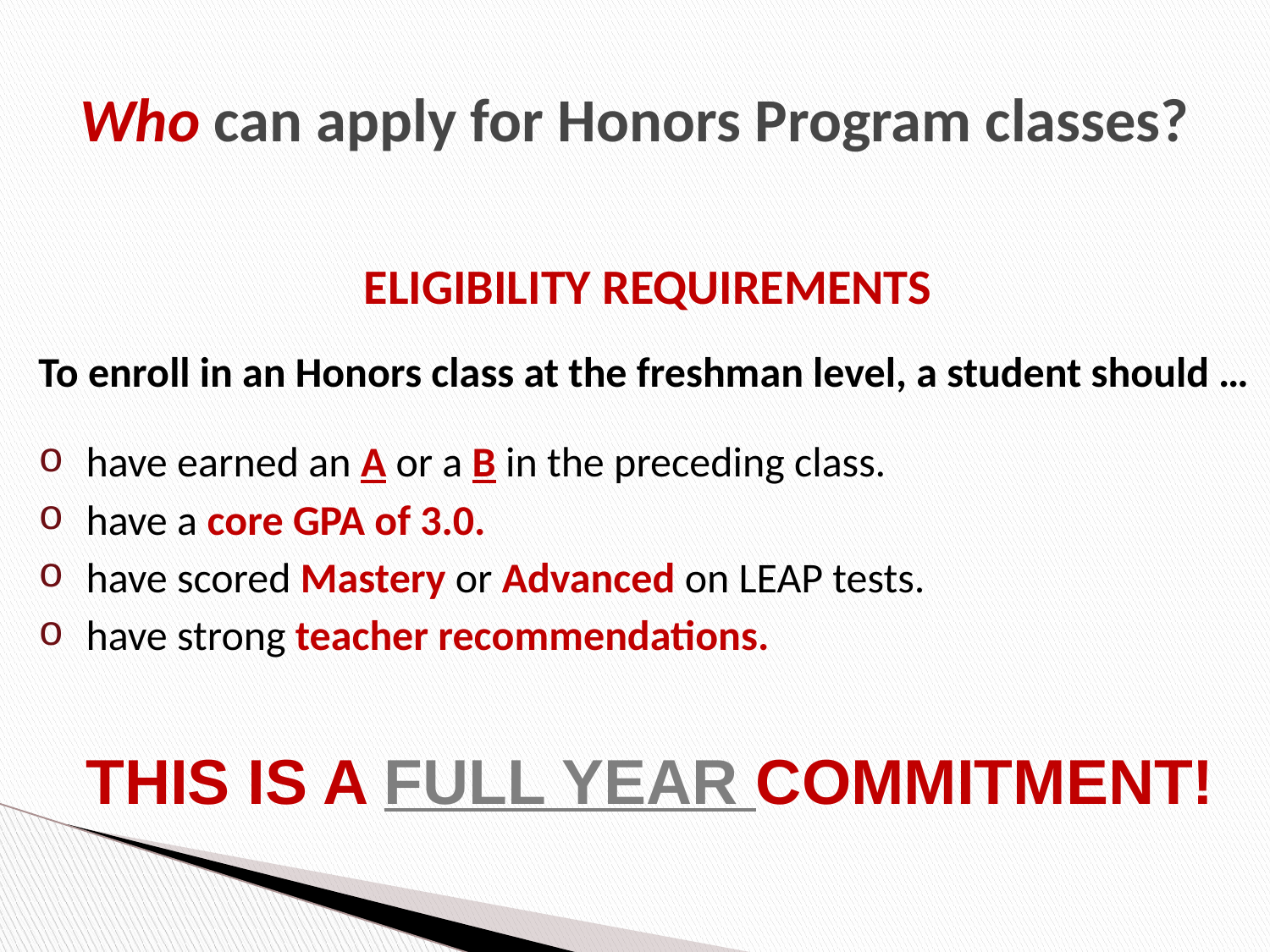

# Who can apply for Honors Program classes?

ELIGIBILITY REQUIREMENTS

To enroll in an Honors class at the freshman level, a student should …

have earned an A or a B in the preceding class.
have a core GPA of 3.0.
have scored Mastery or Advanced on LEAP tests.
have strong teacher recommendations.

    THIS IS A FULL YEAR COMMITMENT!